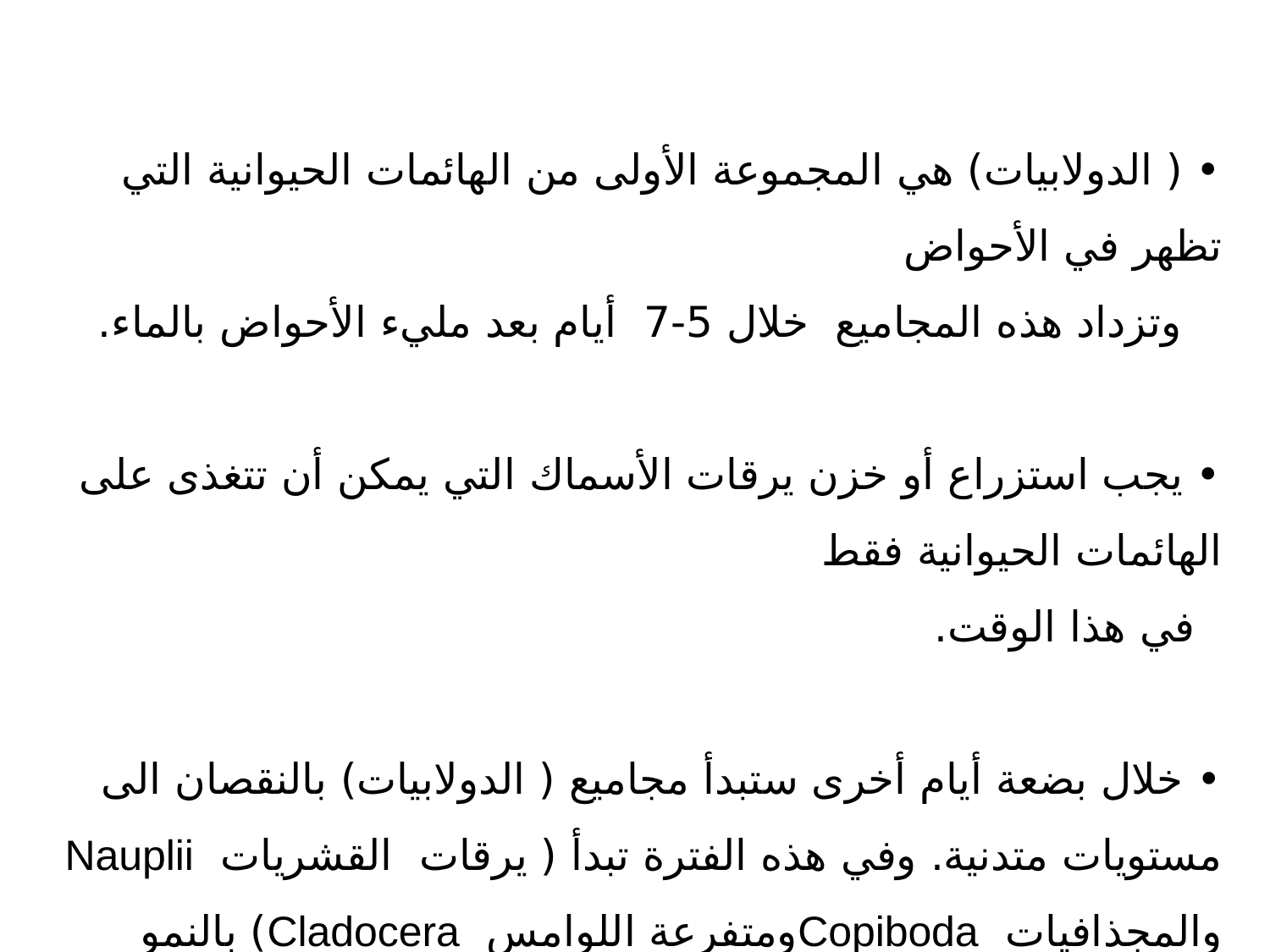

• ( الدولابيات) هي المجموعة الأولى من الهائمات الحيوانية التي  تظهر في الأحواض
   وتزداد هذه المجاميع  خلال 5-7  أيام بعد مليء الأحواض بالماء.

• يجب استزراع أو خزن يرقات الأسماك التي يمكن أن تتغذى على الهائمات الحيوانية فقط
  في هذا الوقت.

• خلال بضعة أيام أخرى ستبدأ مجاميع ( الدولابيات) بالنقصان الى مستويات متدنية. وفي هذه الفترة تبدأ ( يرقات  القشريات  Nauplii والمجذافيات  Copibodaومتفرعة اللوامس  Cladocera) بالنمو والازدهار